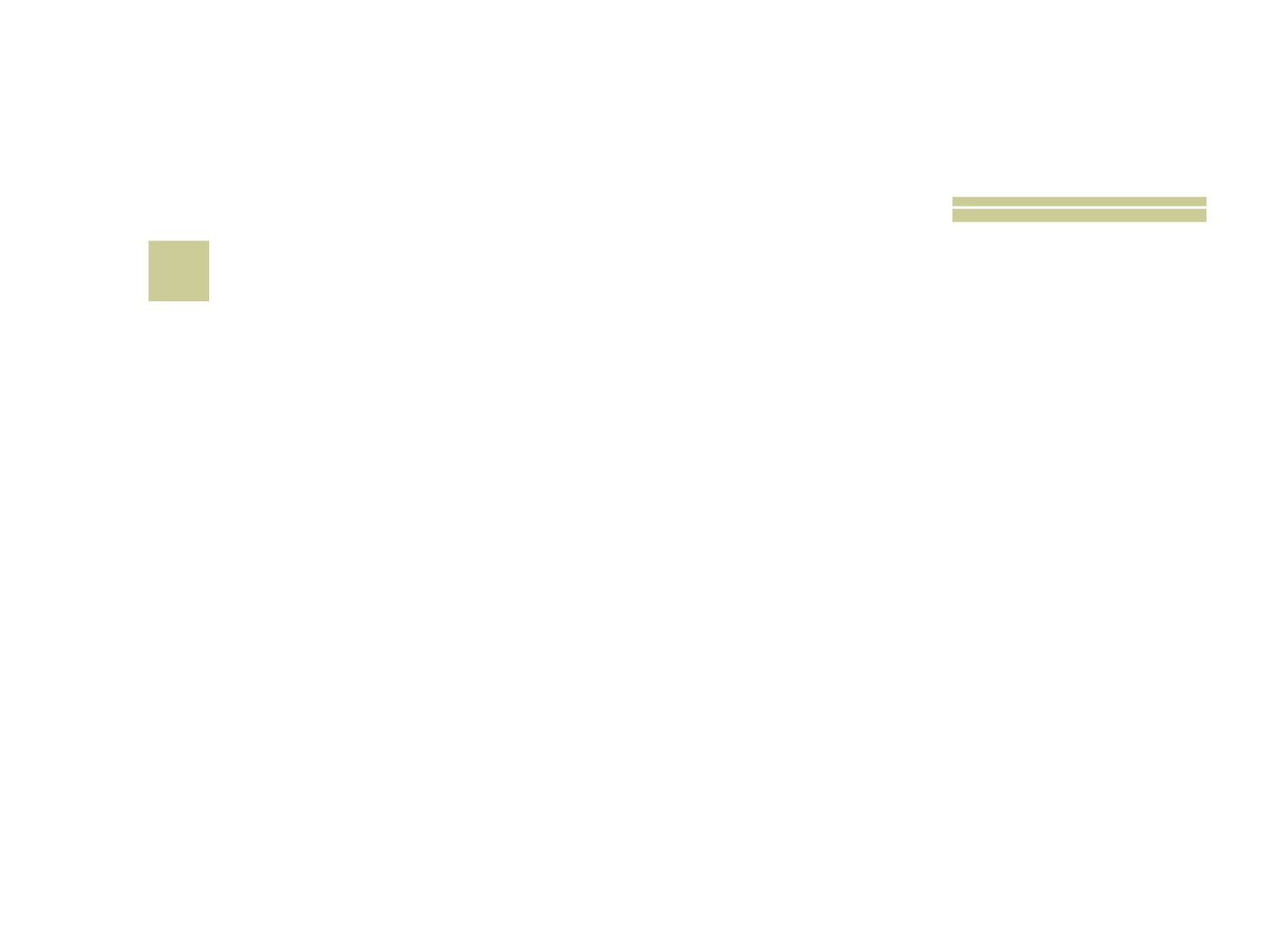

# 16
 Quanto pesa, em média, uma bola de BASQUETE?